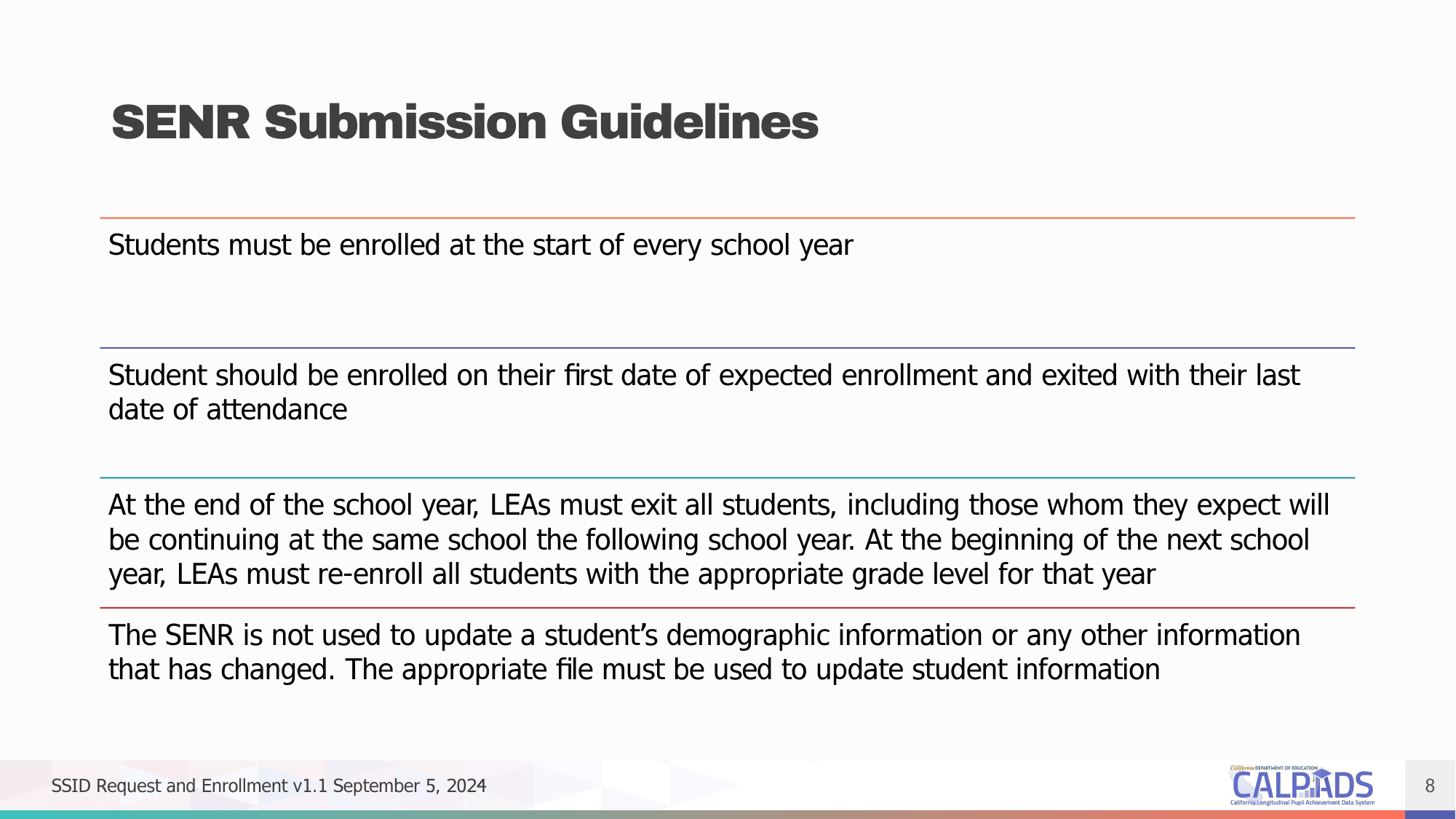

# SENR Submission Guidelines
Students must be enrolled at the start of every school year
Student should be enrolled on their first date of expected enrollment and exited with their last date of attendance
At the end of the school year, LEAs must exit all students, including those whom they expect will be continuing at the same school the following school year. At the beginning of the next school year, LEAs must re-enroll all students with the appropriate grade level for that year
The SENR is not used to update a student’s demographic information or any other information that has changed. The appropriate file must be used to update student information
SSID Request and Enrollment v1.1 September 5, 2024
8